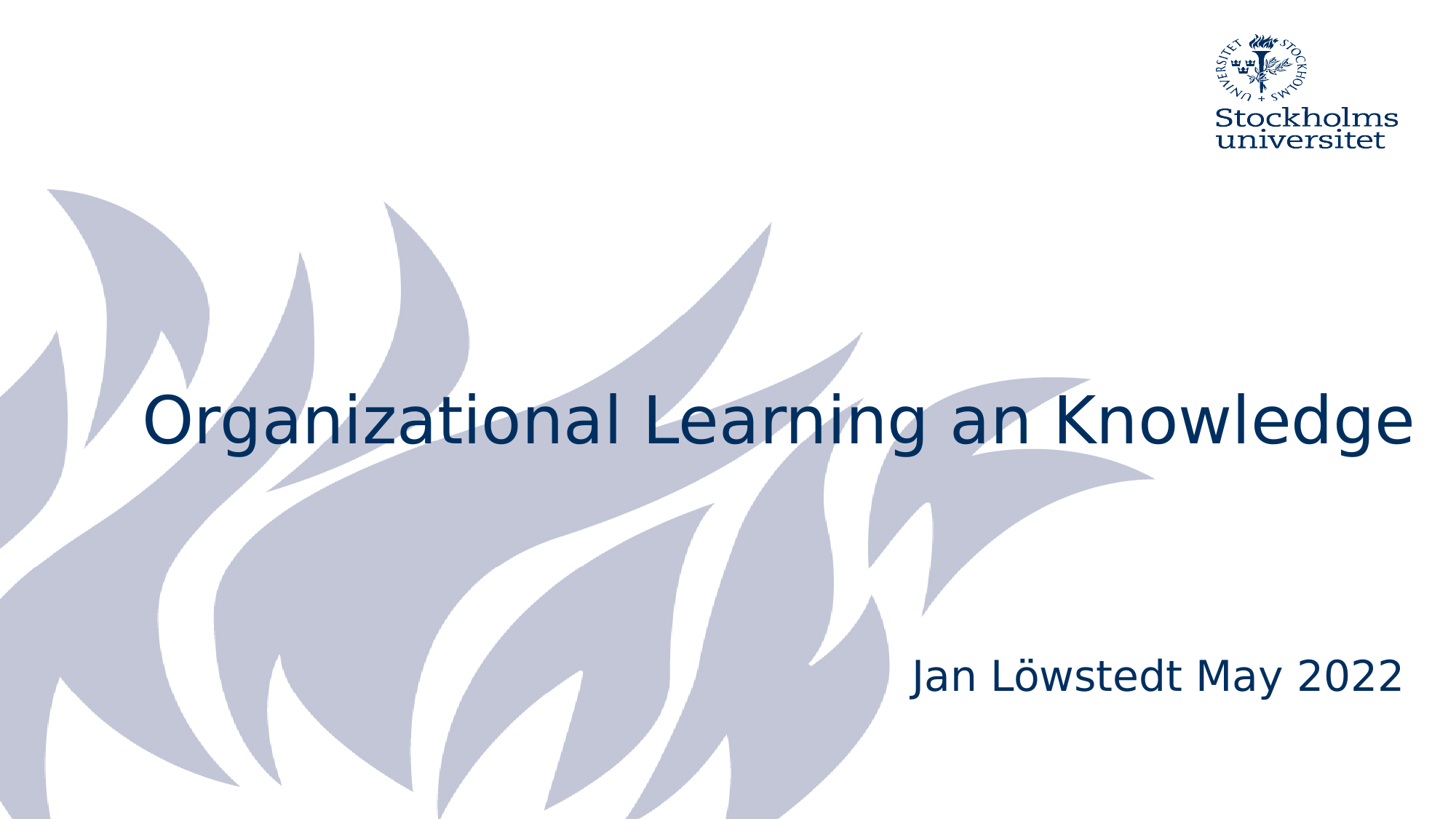

# Organizational Learning an Knowledge
Jan Löwstedt May 2022